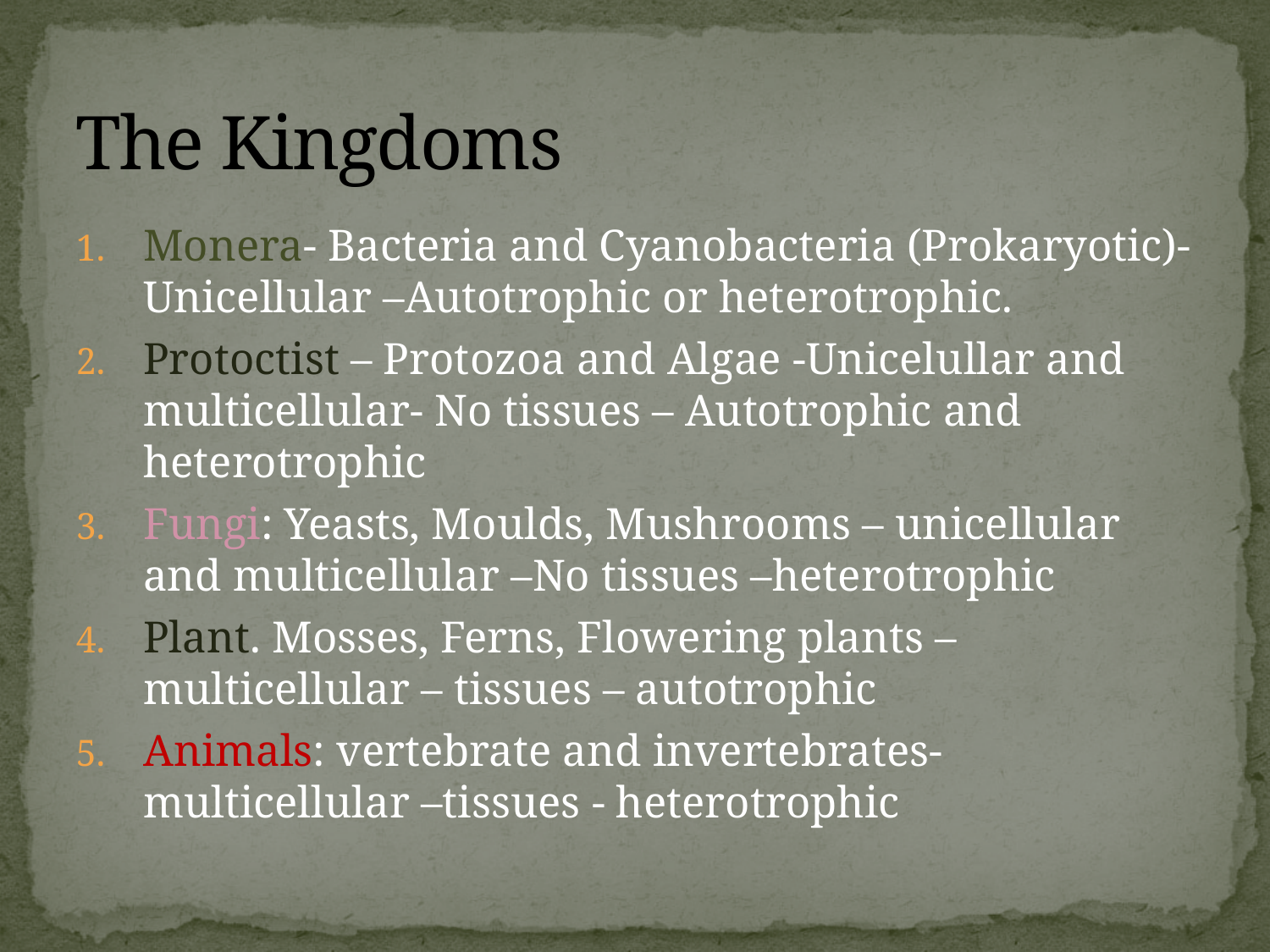

# The Kingdoms
Monera- Bacteria and Cyanobacteria (Prokaryotic)- Unicellular –Autotrophic or heterotrophic.
Protoctist – Protozoa and Algae -Unicelullar and multicellular- No tissues – Autotrophic and heterotrophic
Fungi: Yeasts, Moulds, Mushrooms – unicellular and multicellular –No tissues –heterotrophic
Plant. Mosses, Ferns, Flowering plants – multicellular – tissues – autotrophic
Animals: vertebrate and invertebrates- multicellular –tissues - heterotrophic